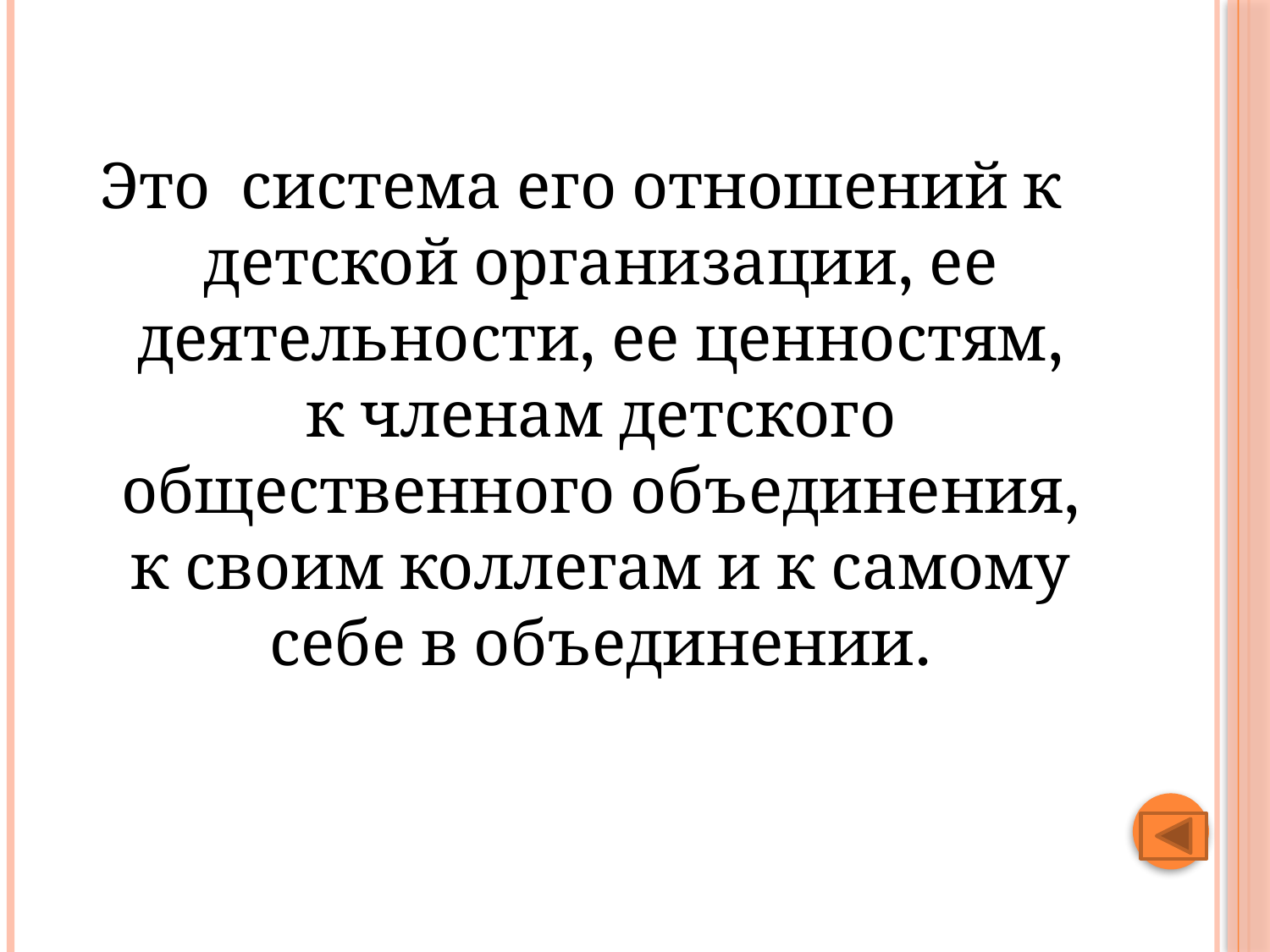

#
Это  система его отношений к детской организации, ее деятельности, ее ценностям, к членам детского общественного объединения, к своим коллегам и к самому себе в объединении.